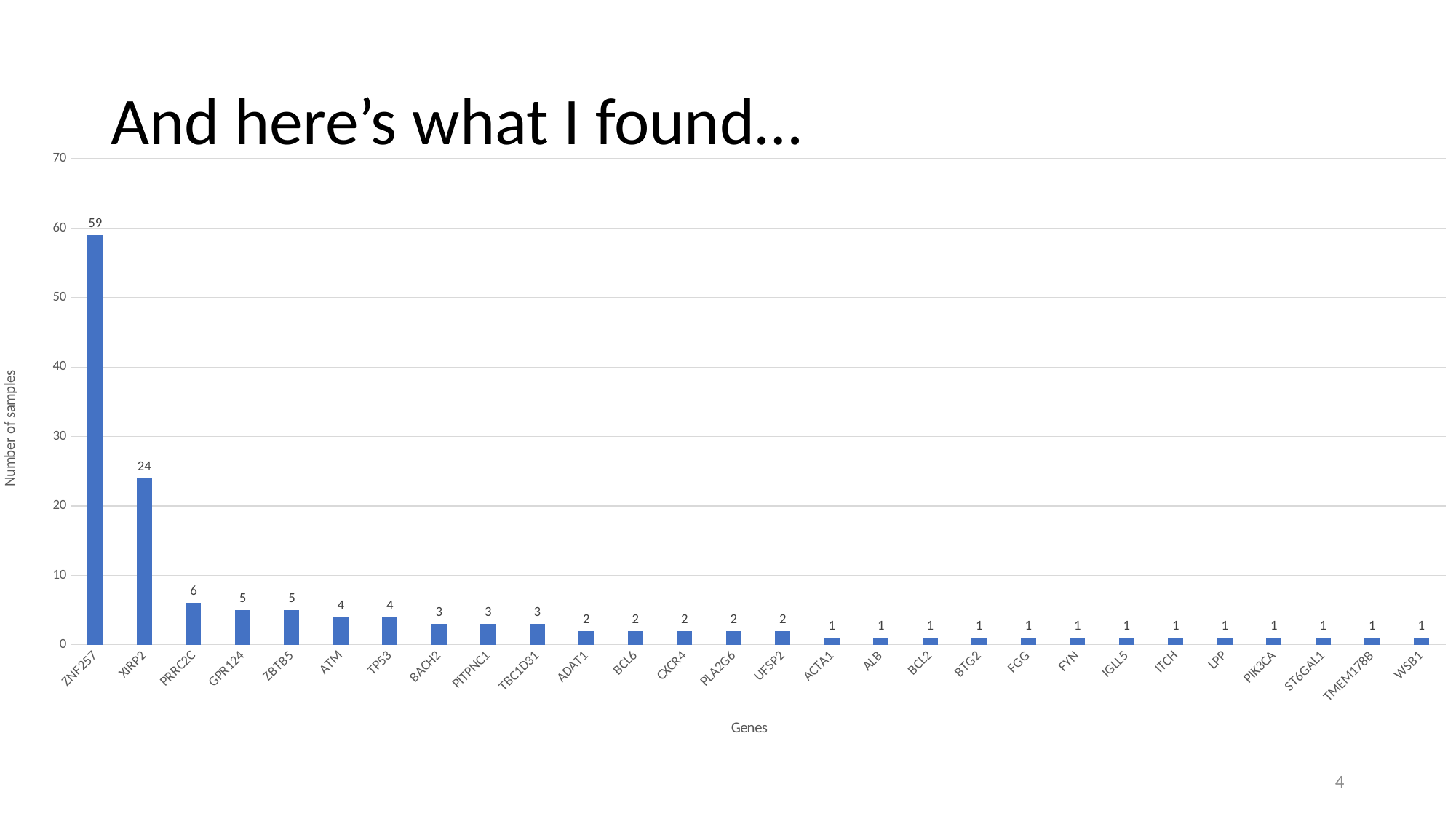

# And here’s what I found…

### Chart

| Category | # samples |
|---|---|
| ZNF257 | 59.0 |
| XIRP2 | 24.0 |
| PRRC2C | 6.0 |
| GPR124 | 5.0 |
| ZBTB5 | 5.0 |
| ATM | 4.0 |
| TP53 | 4.0 |
| BACH2 | 3.0 |
| PITPNC1 | 3.0 |
| TBC1D31 | 3.0 |
| ADAT1 | 2.0 |
| BCL6 | 2.0 |
| CXCR4 | 2.0 |
| PLA2G6 | 2.0 |
| UFSP2 | 2.0 |
| ACTA1 | 1.0 |
| ALB | 1.0 |
| BCL2 | 1.0 |
| BTG2 | 1.0 |
| FGG | 1.0 |
| FYN | 1.0 |
| IGLL5 | 1.0 |
| ITCH | 1.0 |
| LPP | 1.0 |
| PIK3CA | 1.0 |
| ST6GAL1 | 1.0 |
| TMEM178B | 1.0 |
| WSB1 | 1.0 |
4